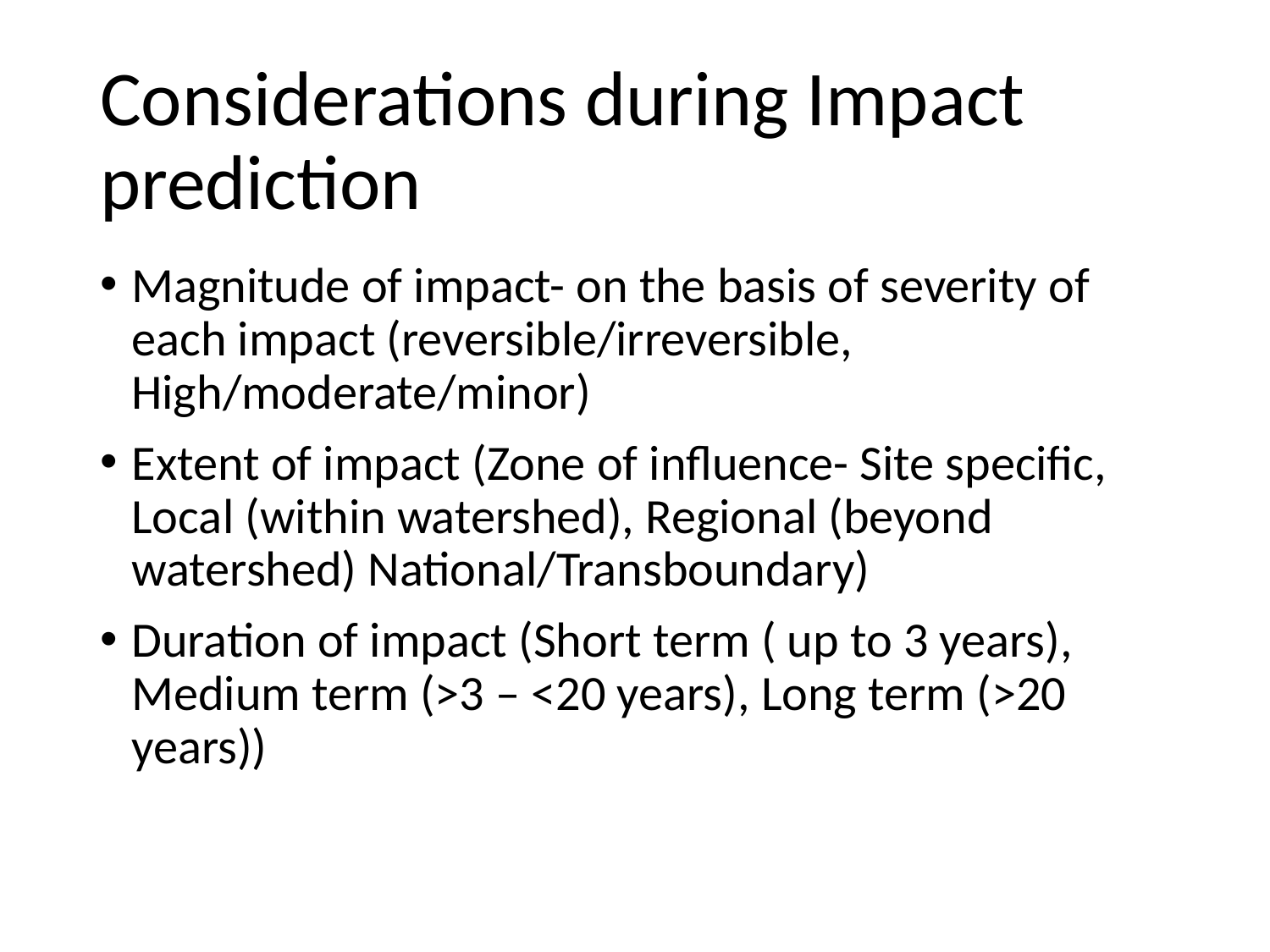

# Considerations during Impact prediction
Magnitude of impact- on the basis of severity of each impact (reversible/irreversible, High/moderate/minor)
Extent of impact (Zone of influence- Site specific, Local (within watershed), Regional (beyond watershed) National/Transboundary)
Duration of impact (Short term ( up to 3 years), Medium term (>3 – <20 years), Long term (>20 years))